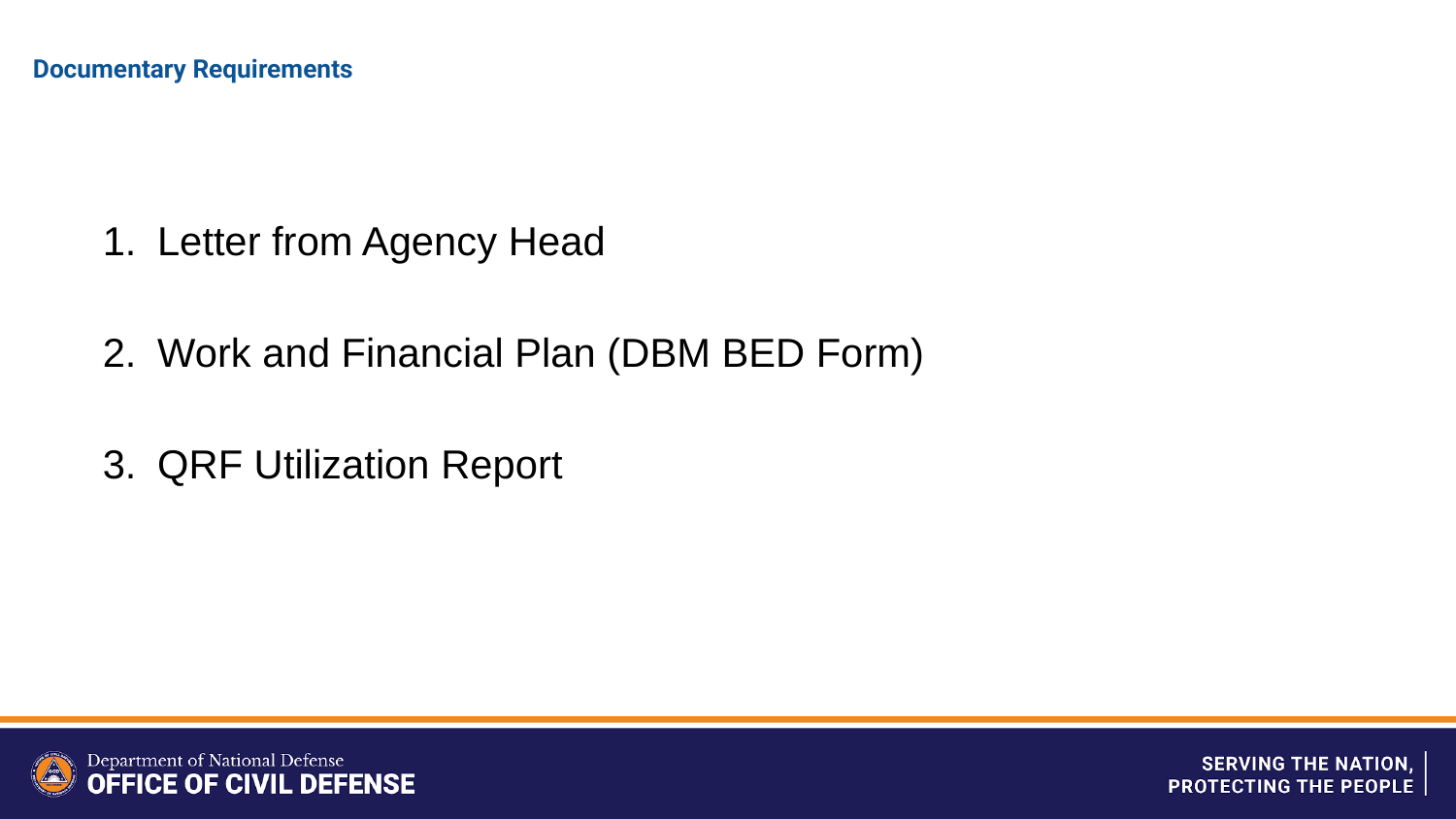

# Documentary Requirements
Letter from Agency Head

Work and Financial Plan (DBM BED Form)

QRF Utilization Report